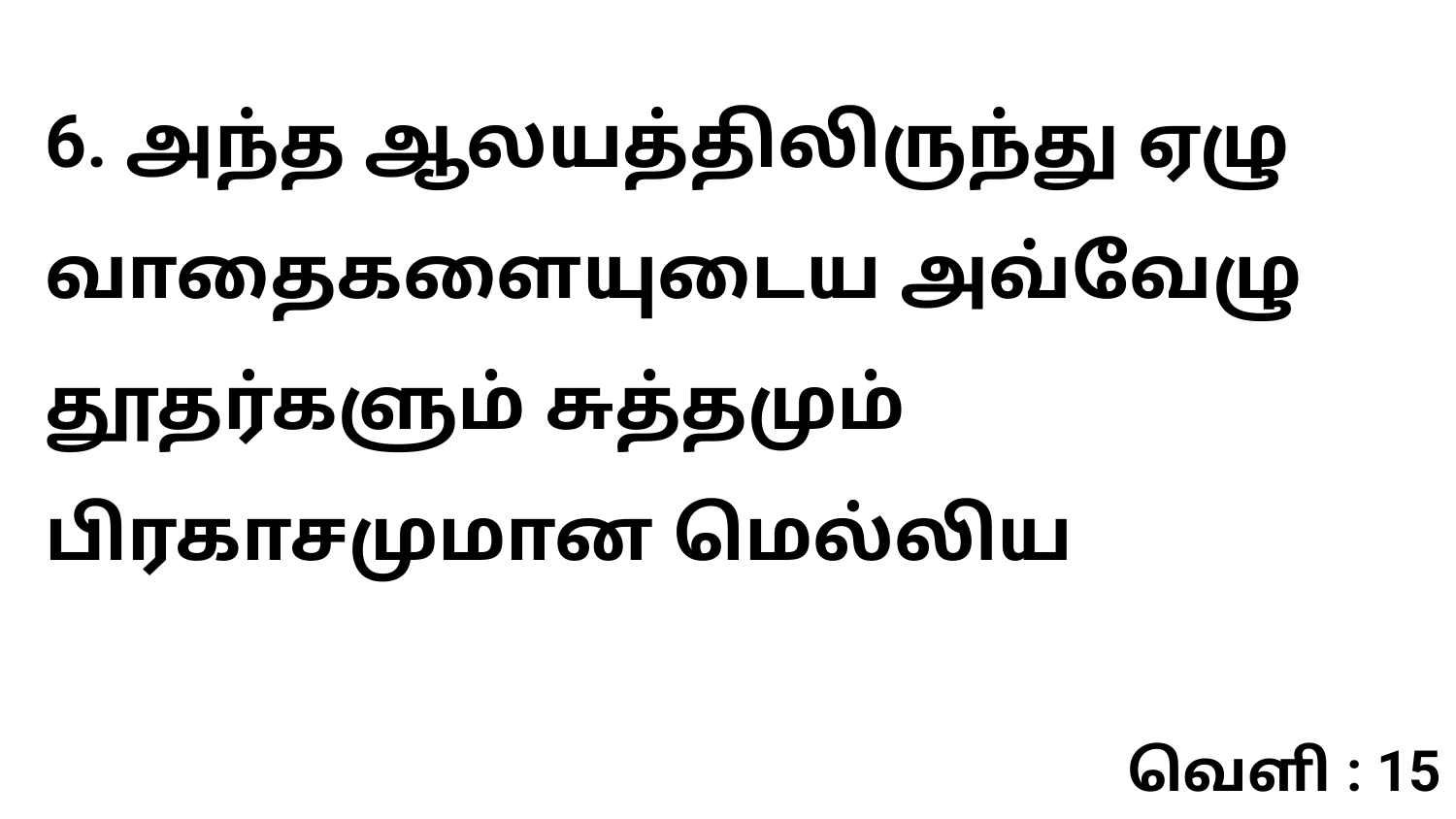

6. அந்த ஆலயத்திலிருந்து ஏழு வாதைகளையுடைய அவ்வேழு தூதர்களும் சுத்தமும் பிரகாசமுமான மெல்லிய
வெளி : 15